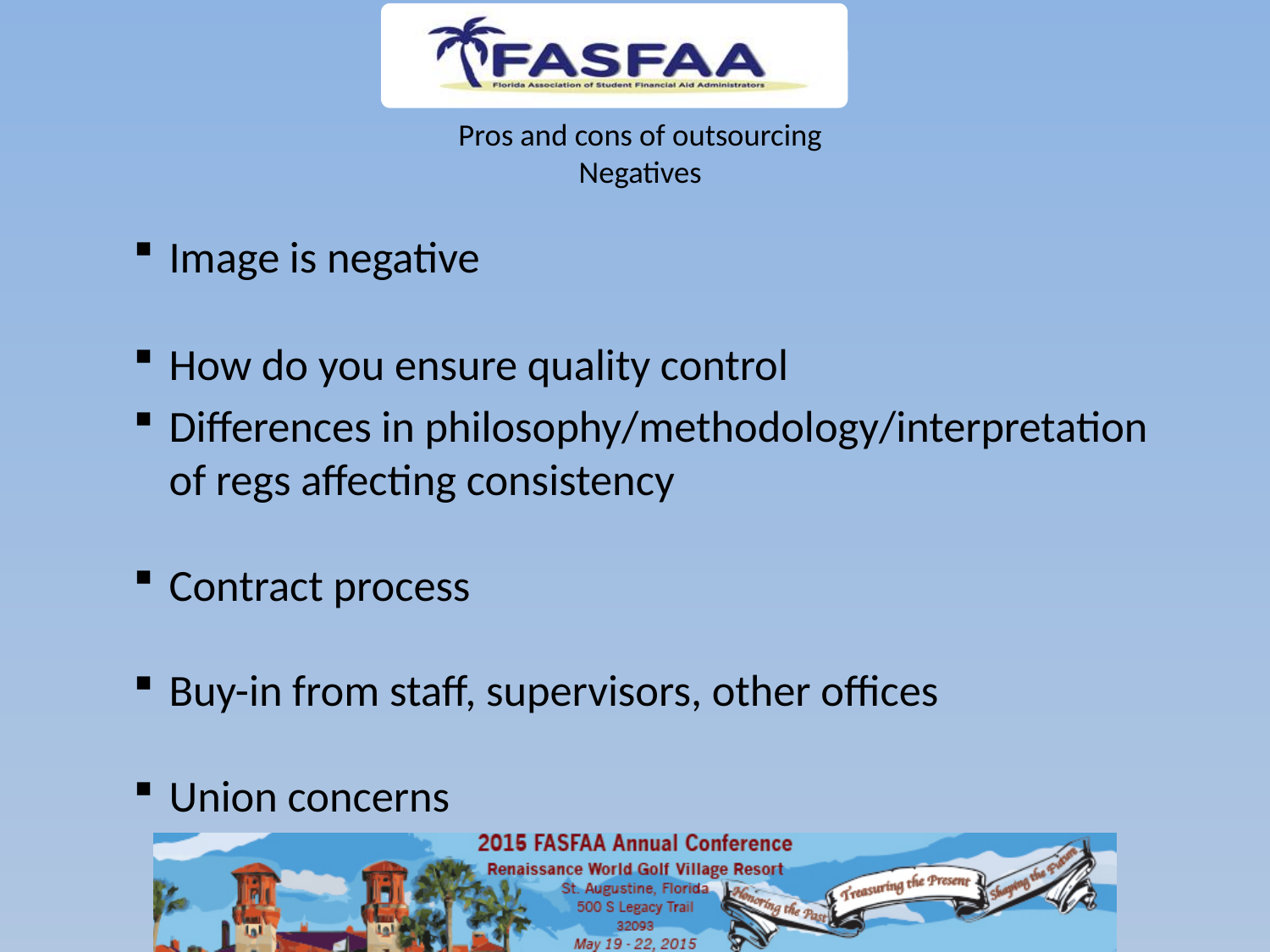

# Pros and cons of outsourcing Negatives
Image is negative

How do you ensure quality control
Differences in philosophy/methodology/interpretation of regs affecting consistency

Contract process

Buy-in from staff, supervisors, other offices

Union concerns